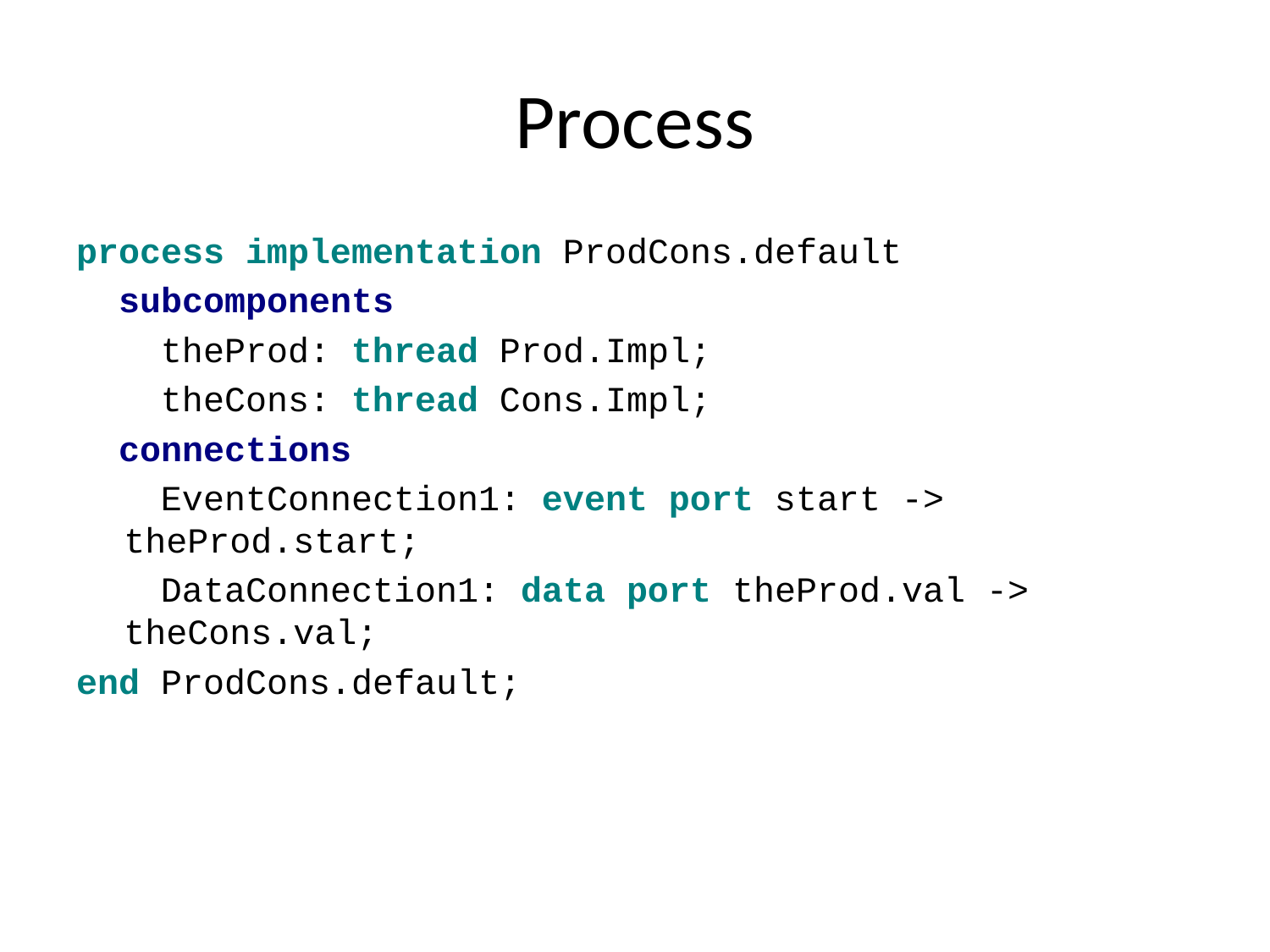

# Process
process implementation ProdCons.default
  subcomponents
    theProd: thread Prod.Impl;
    theCons: thread Cons.Impl;
  connections
    EventConnection1: event port start -> theProd.start;
    DataConnection1: data port theProd.val -> theCons.val;
end ProdCons.default;